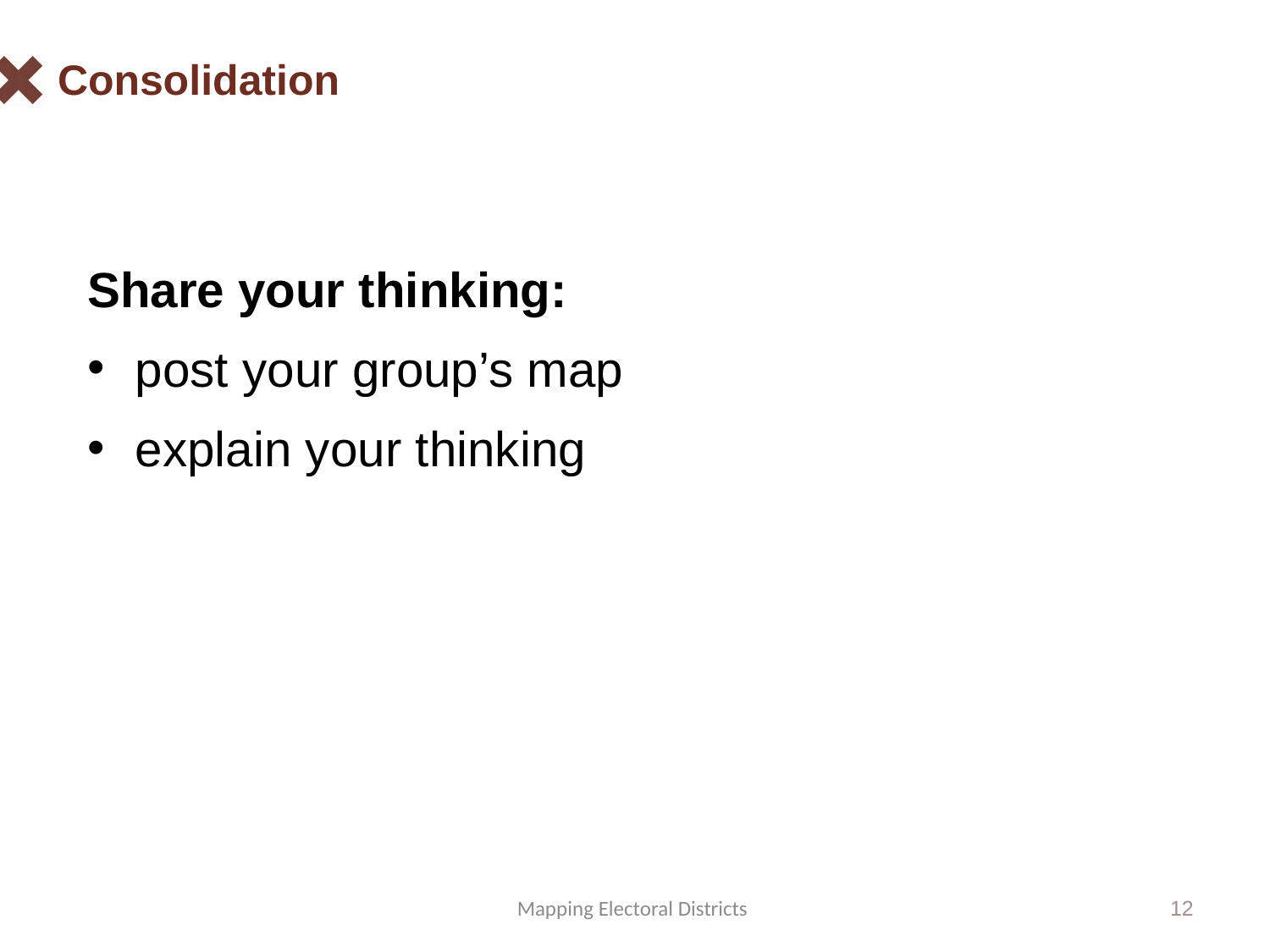

# Consolidation
Share your thinking:
post your group’s map
explain your thinking
Mapping Electoral Districts
12